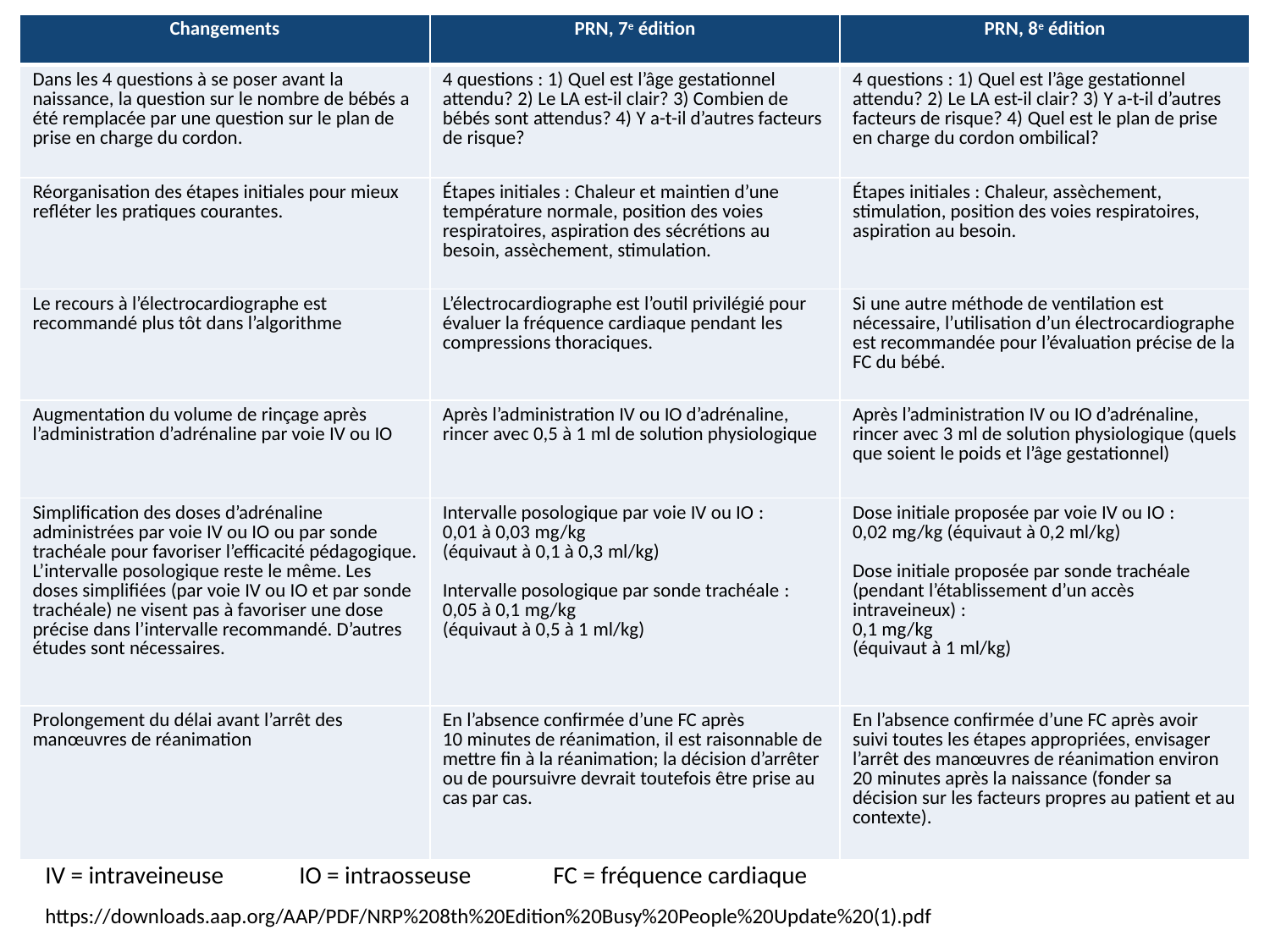

| Changements | PRN, 7e édition | PRN, 8e édition |
| --- | --- | --- |
| Dans les 4 questions à se poser avant la naissance, la question sur le nombre de bébés a été remplacée par une question sur le plan de prise en charge du cordon. | 4 questions : 1) Quel est l’âge gestationnel attendu? 2) Le LA est-il clair? 3) Combien de bébés sont attendus? 4) Y a-t-il d’autres facteurs de risque? | 4 questions : 1) Quel est l’âge gestationnel attendu? 2) Le LA est-il clair? 3) Y a-t-il d’autres facteurs de risque? 4) Quel est le plan de prise en charge du cordon ombilical? |
| Réorganisation des étapes initiales pour mieux refléter les pratiques courantes. | Étapes initiales : Chaleur et maintien d’une température normale, position des voies respiratoires, aspiration des sécrétions au besoin, assèchement, stimulation. | Étapes initiales : Chaleur, assèchement, stimulation, position des voies respiratoires, aspiration au besoin. |
| Le recours à l’électrocardiographe est recommandé plus tôt dans l’algorithme | L’électrocardiographe est l’outil privilégié pour évaluer la fréquence cardiaque pendant les compressions thoraciques. | Si une autre méthode de ventilation est nécessaire, l’utilisation d’un électrocardiographe est recommandée pour l’évaluation précise de la FC du bébé. |
| Augmentation du volume de rinçage après l’administration d’adrénaline par voie IV ou IO | Après l’administration IV ou IO d’adrénaline, rincer avec 0,5 à 1 ml de solution physiologique | Après l’administration IV ou IO d’adrénaline, rincer avec 3 ml de solution physiologique (quels que soient le poids et l’âge gestationnel) |
| Simplification des doses d’adrénaline administrées par voie IV ou IO ou par sonde trachéale pour favoriser l’efficacité pédagogique. L’intervalle posologique reste le même. Les doses simplifiées (par voie IV ou IO et par sonde trachéale) ne visent pas à favoriser une dose précise dans l’intervalle recommandé. D’autres études sont nécessaires. | Intervalle posologique par voie IV ou IO : 0,01 à 0,03 mg/kg (équivaut à 0,1 à 0,3 ml/kg) Intervalle posologique par sonde trachéale : 0,05 à 0,1 mg/kg (équivaut à 0,5 à 1 ml/kg) | Dose initiale proposée par voie IV ou IO : 0,02 mg/kg (équivaut à 0,2 ml/kg) Dose initiale proposée par sonde trachéale (pendant l’établissement d’un accès intraveineux) : 0,1 mg/kg (équivaut à 1 ml/kg) |
| Prolongement du délai avant l’arrêt des manœuvres de réanimation | En l’absence confirmée d’une FC après 10 minutes de réanimation, il est raisonnable de mettre fin à la réanimation; la décision d’arrêter ou de poursuivre devrait toutefois être prise au cas par cas. | En l’absence confirmée d’une FC après avoir suivi toutes les étapes appropriées, envisager l’arrêt des manœuvres de réanimation environ 20 minutes après la naissance (fonder sa décision sur les facteurs propres au patient et au contexte). |
IV = intraveineuse	IO = intraosseuse	FC = fréquence cardiaque
https://downloads.aap.org/AAP/PDF/NRP%208th%20Edition%20Busy%20People%20Update%20(1).pdf